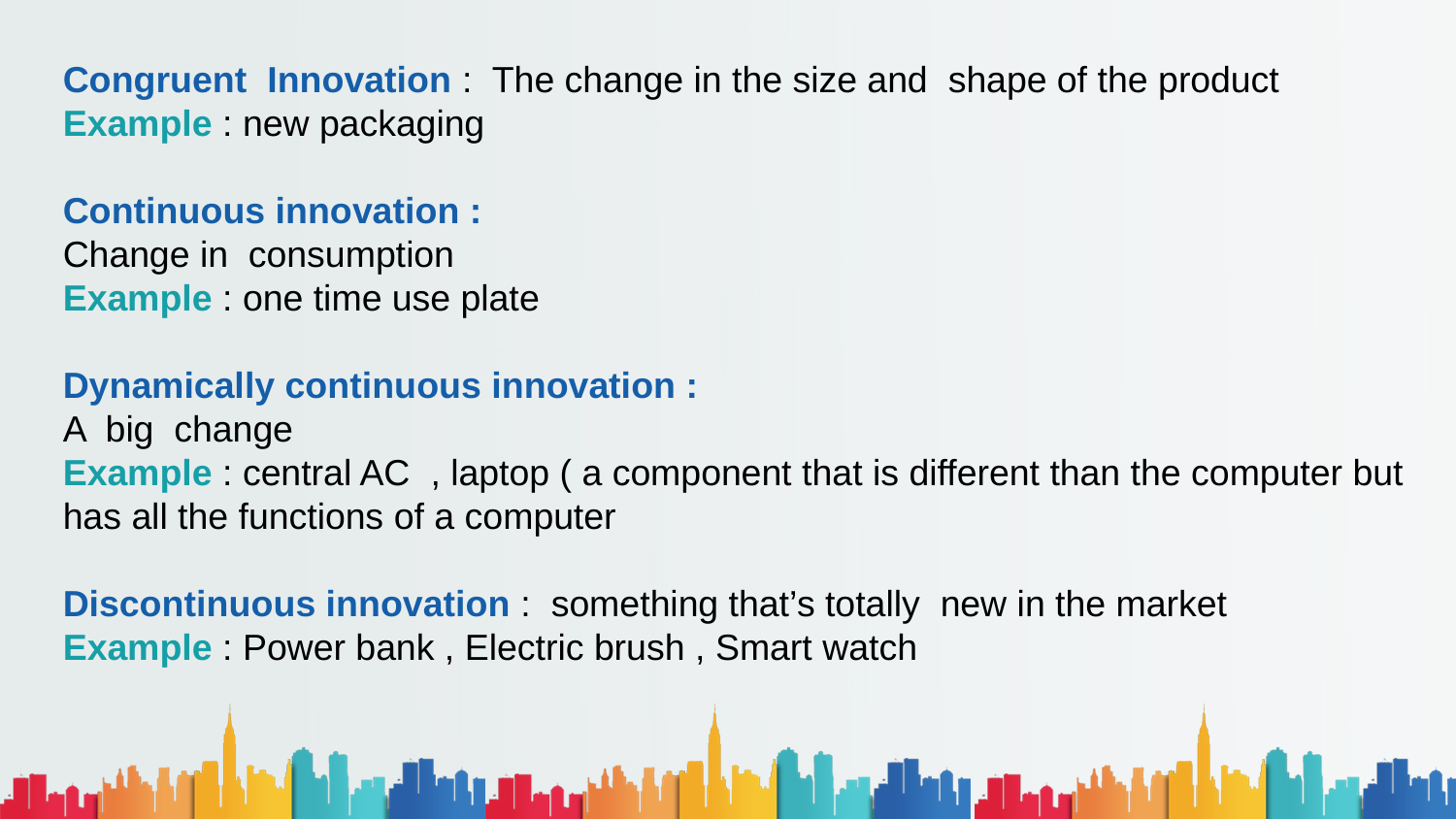

Congruent  Innovation :  The change in the size and  shape of the product
Example : new packaging

Continuous innovation :
Change in  consumption
Example : one time use plate

Dynamically continuous innovation :
A  big  change
Example : central AC  , laptop ( a component that is different than the computer but has all the functions of a computer

Discontinuous innovation :  something that’s totally  new in the market
Example : Power bank , Electric brush , Smart watch